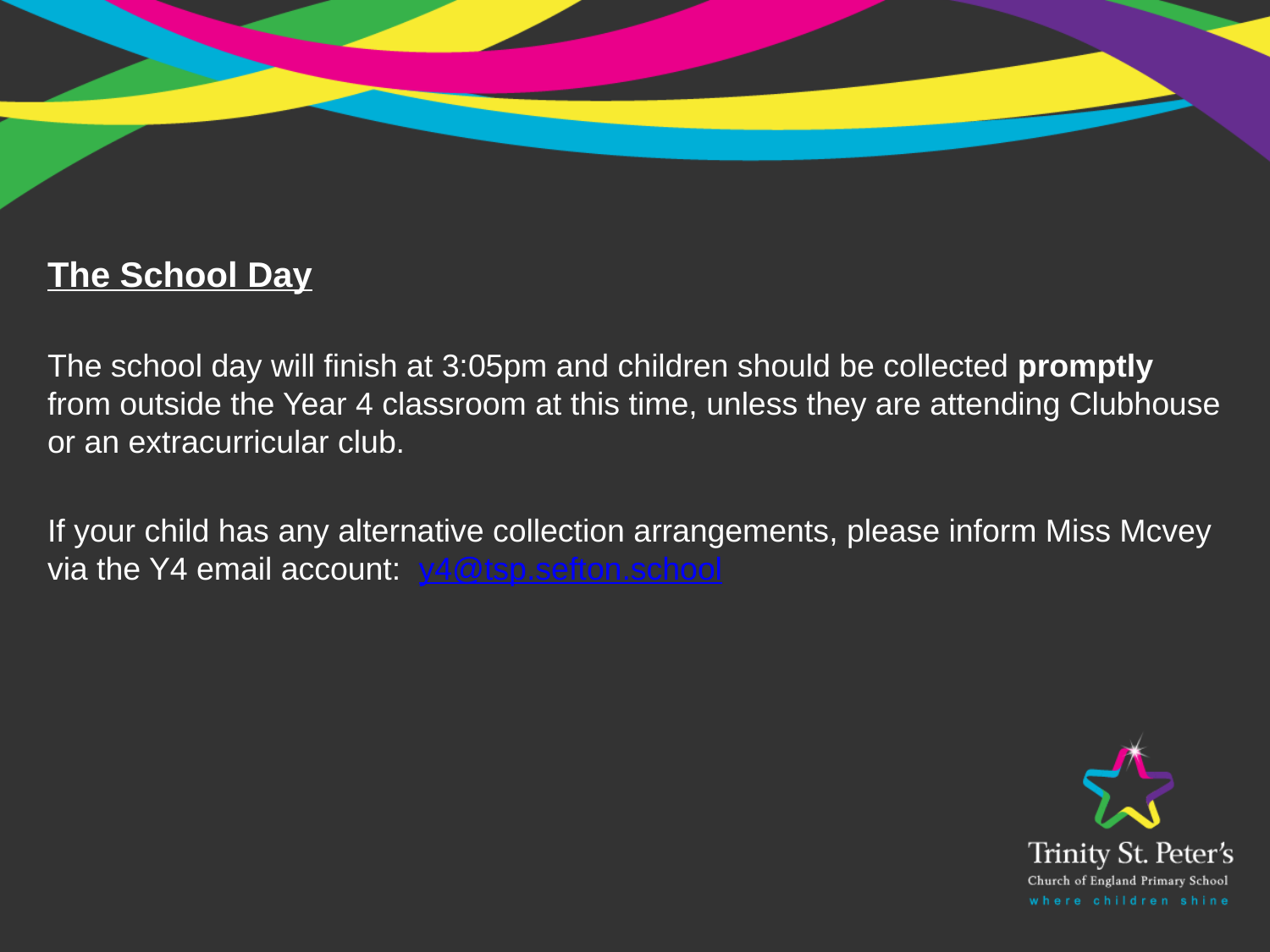

The School Day

The school day will finish at 3:05pm and children should be collected promptly from outside the Year 4 classroom at this time, unless they are attending Clubhouse or an extracurricular club.

If your child has any alternative collection arrangements, please inform Miss Mcvey via the Y4 email account:  y4@tsp.sefton.school